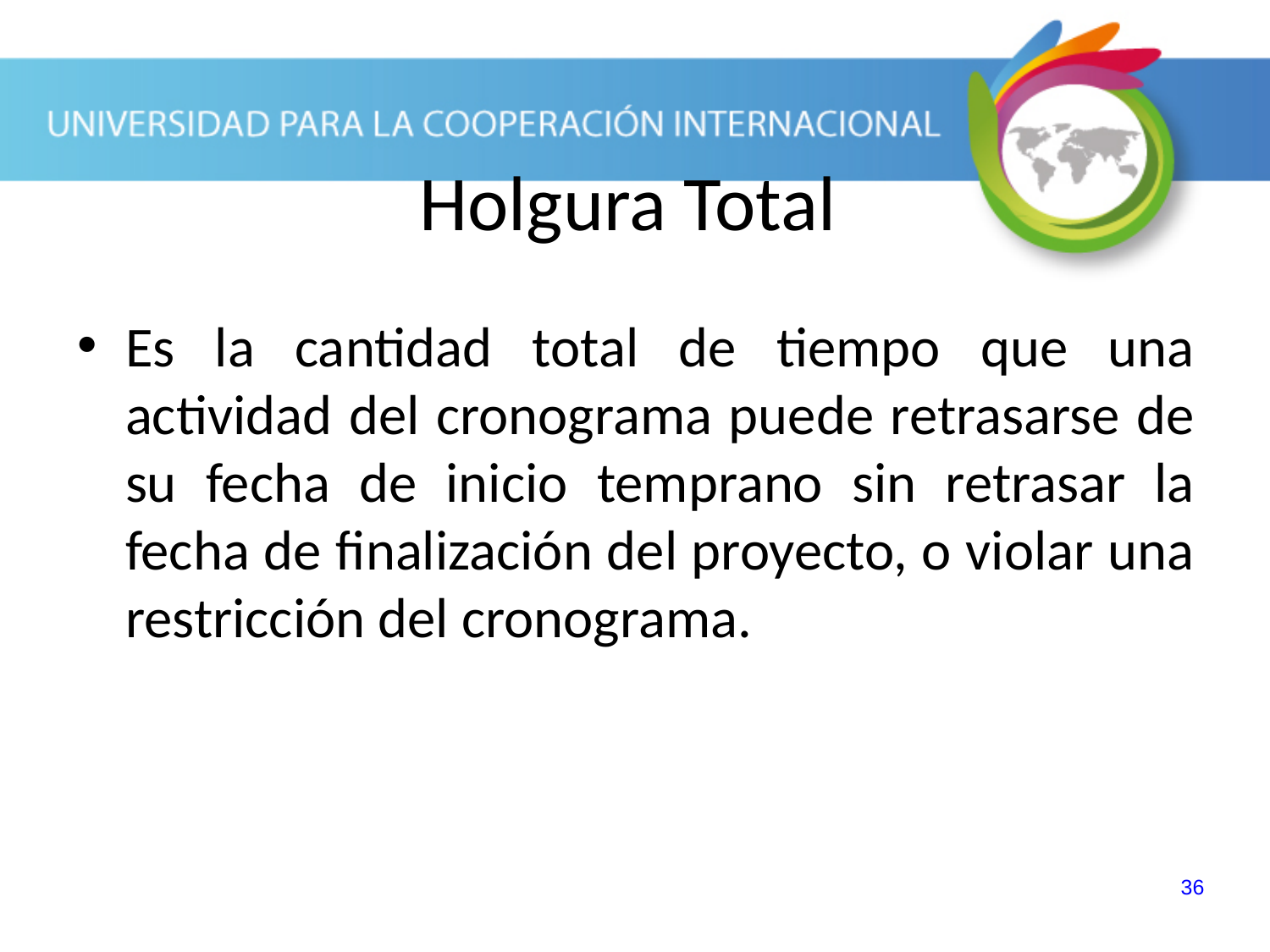

Holgura Total
Es la cantidad total de tiempo que una actividad del cronograma puede retrasarse de su fecha de inicio temprano sin retrasar la fecha de finalización del proyecto, o violar una restricción del cronograma.

36